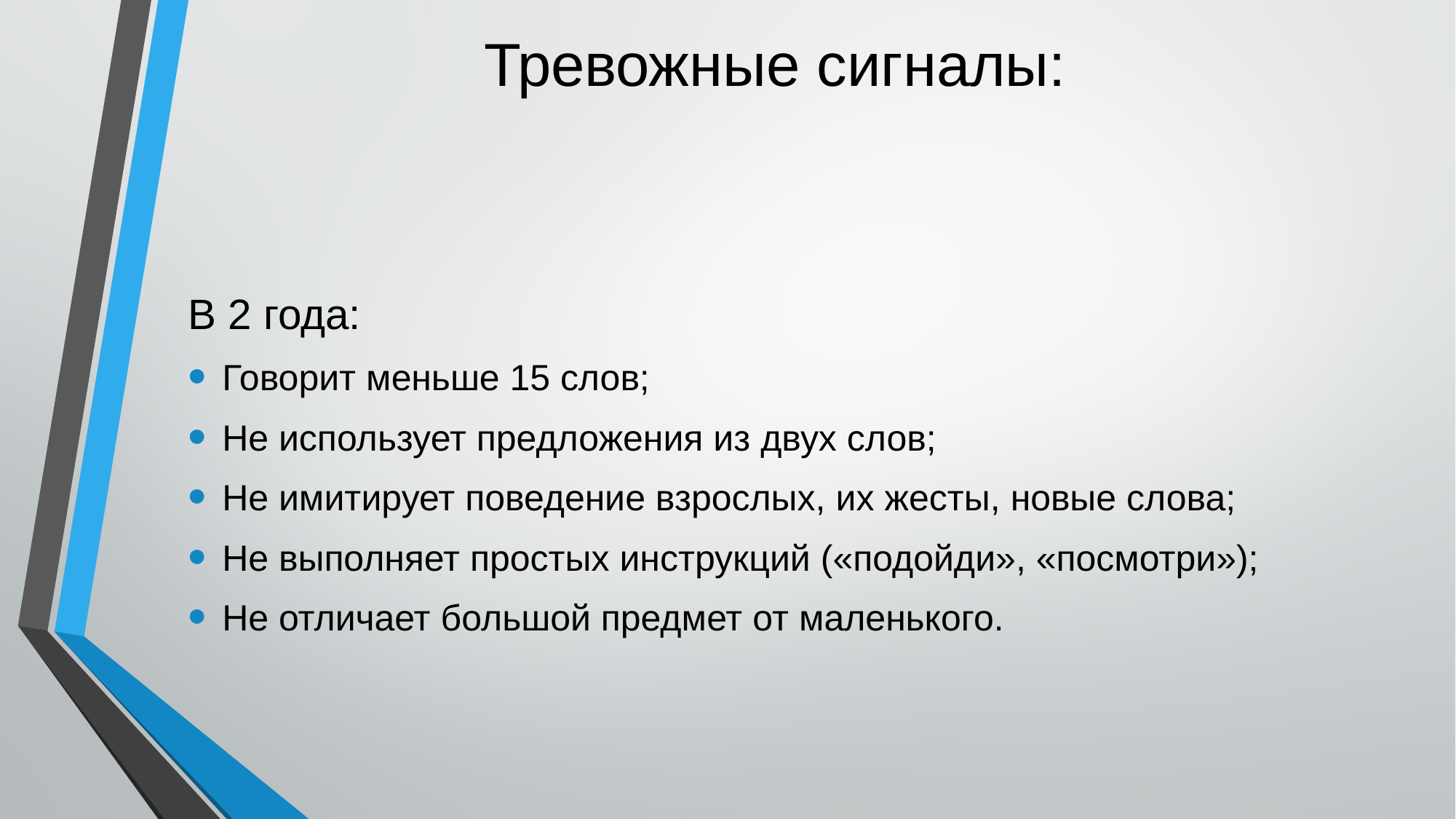

# Тревожные сигналы:
В 2 года:
Говорит меньше 15 слов;
Не использует предложения из двух слов;
Не имитирует поведение взрослых, их жесты, новые слова;
Не выполняет простых инструкций («подойди», «посмотри»);
Не отличает большой предмет от маленького.